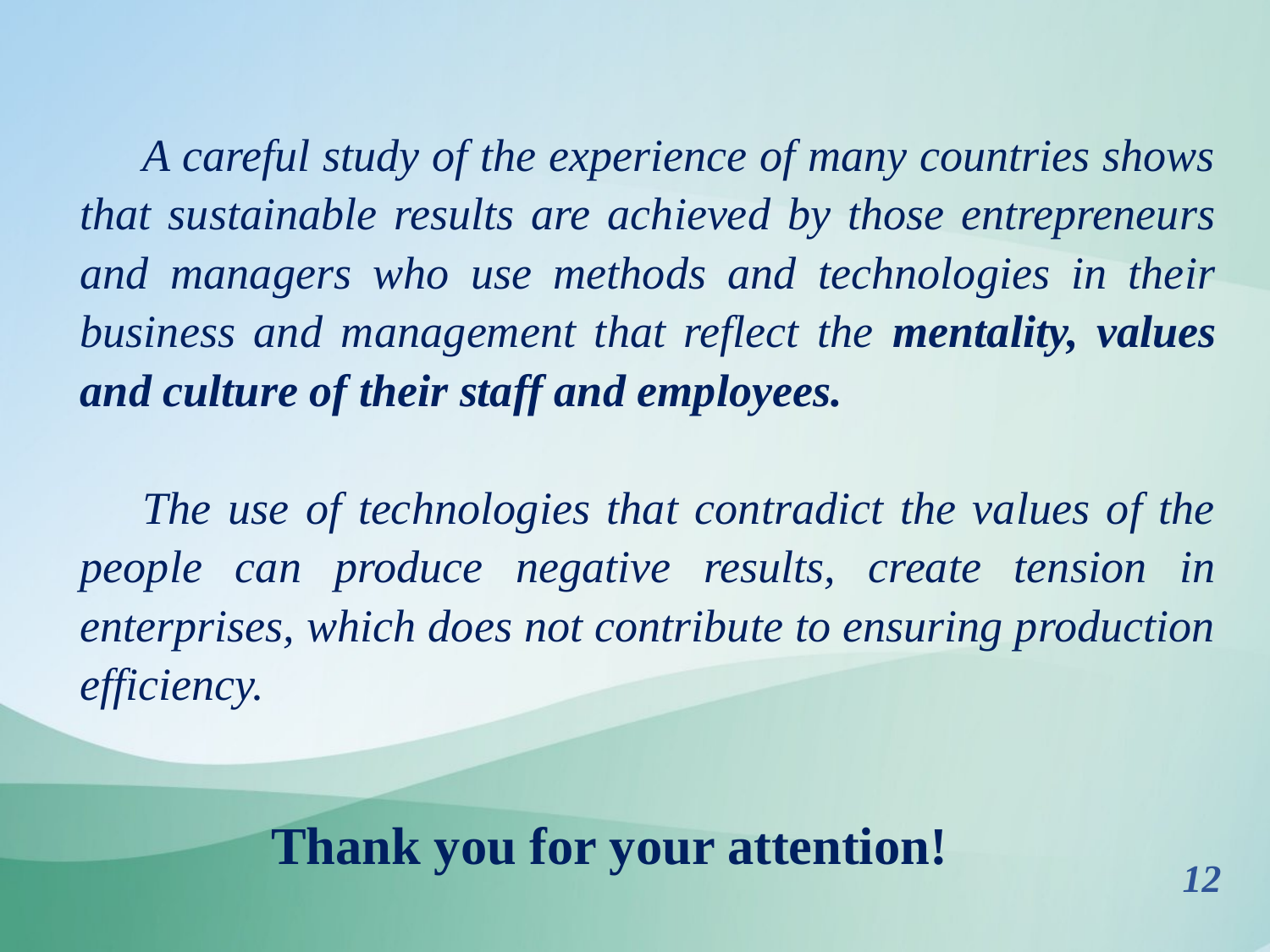

A careful study of the experience of many countries shows that sustainable results are achieved by those entrepreneurs and managers who use methods and technologies in their business and management that reflect the mentality, values and culture of their staff and employees.

The use of technologies that contradict the values of the people can produce negative results, create tension in enterprises, which does not contribute to ensuring production efficiency.
Thank you for your attention!
12